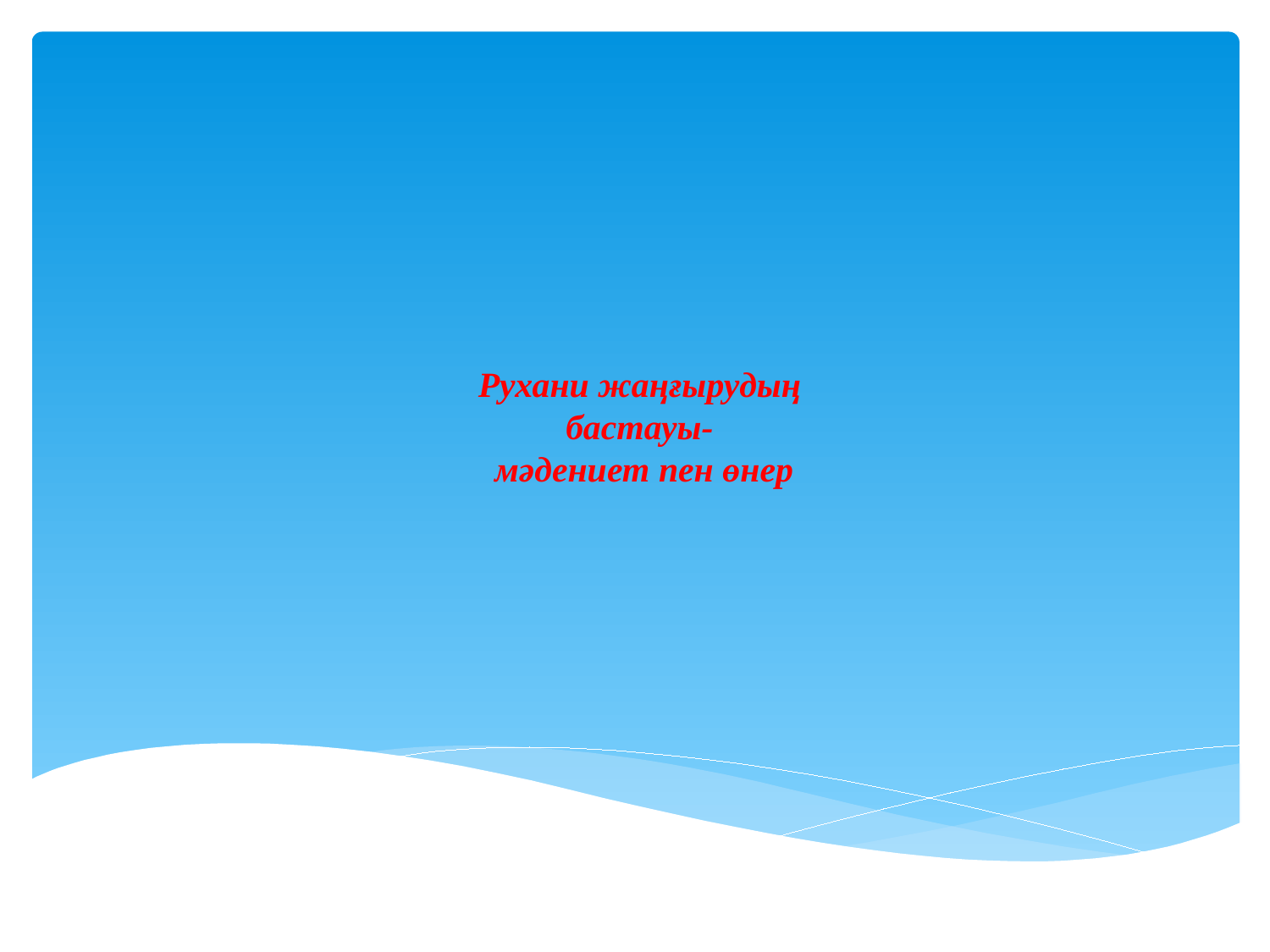

#
Рухани жаңғырудың
бастауы-
мәдениет пен өнер